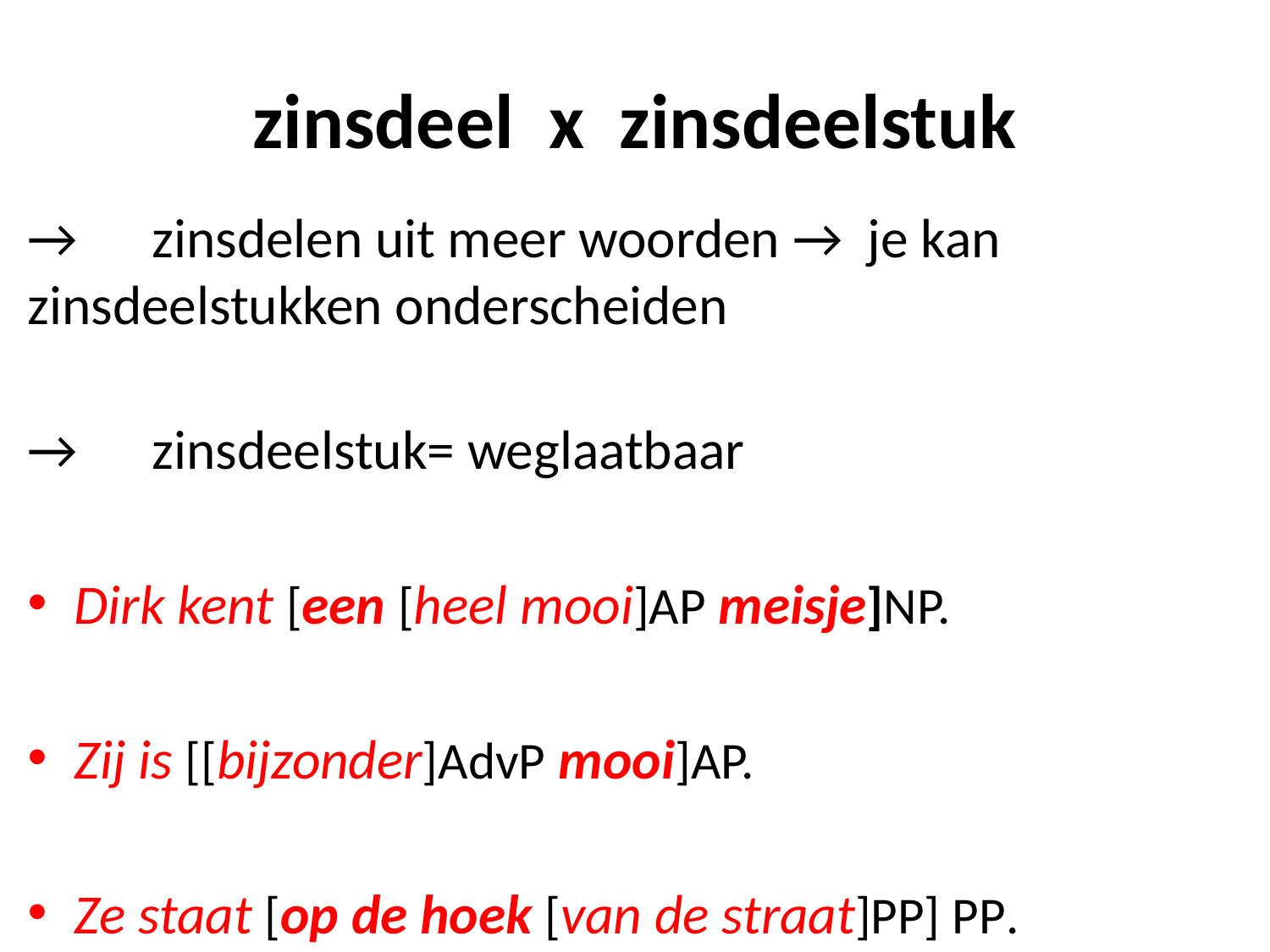

# zinsdeel  x  zinsdeelstuk
→    	zinsdelen uit meer woorden →  je kan 	zinsdeelstukken onderscheiden

→     	zinsdeelstuk= weglaatbaar

Dirk kent [een [heel mooi]AP meisje]NP.

Zij is [[bijzonder]AdvP mooi]AP.

Ze staat [op de hoek [van de straat]PP] PP.